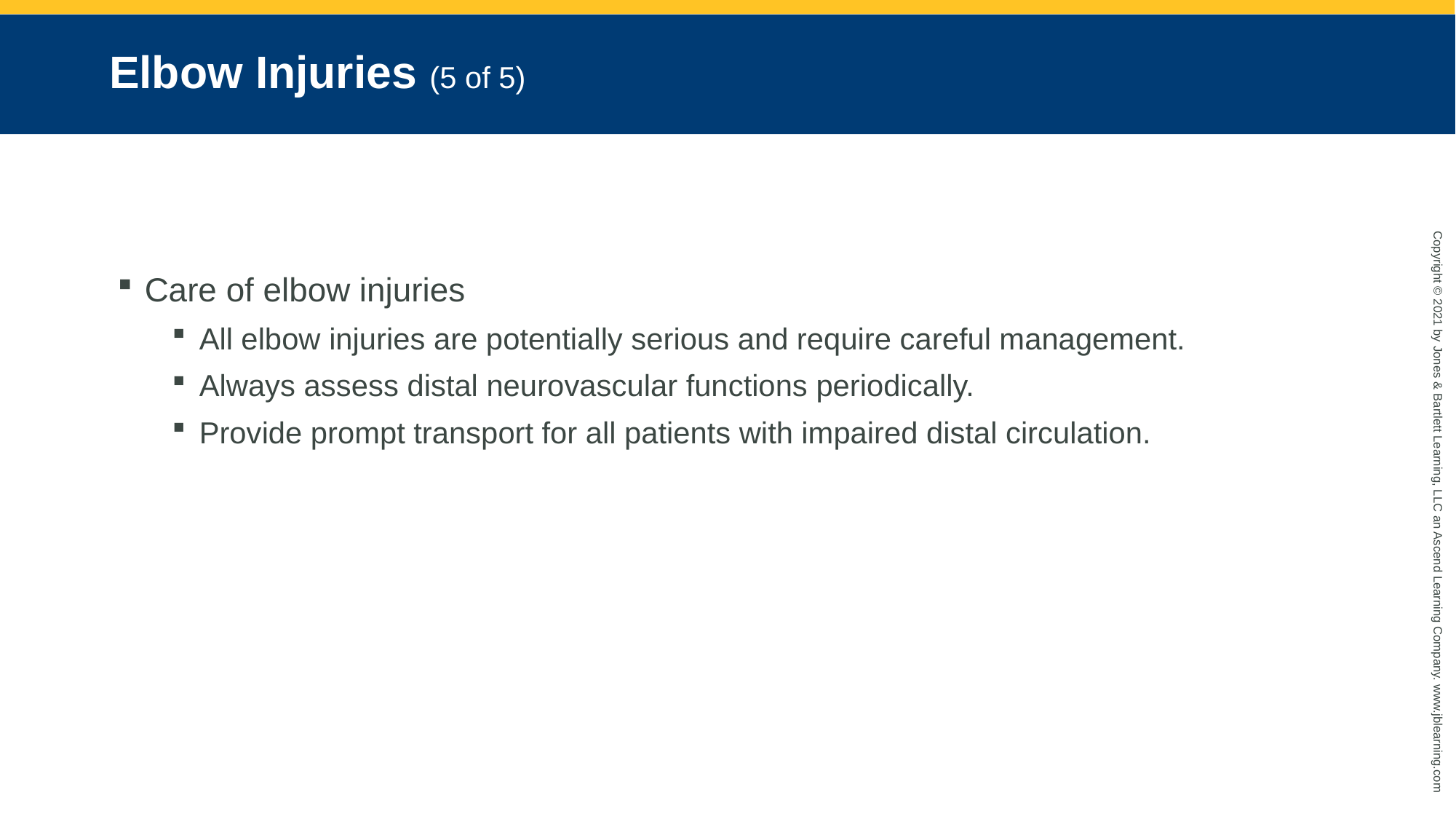

# Elbow Injuries (5 of 5)
Care of elbow injuries
All elbow injuries are potentially serious and require careful management.
Always assess distal neurovascular functions periodically.
Provide prompt transport for all patients with impaired distal circulation.